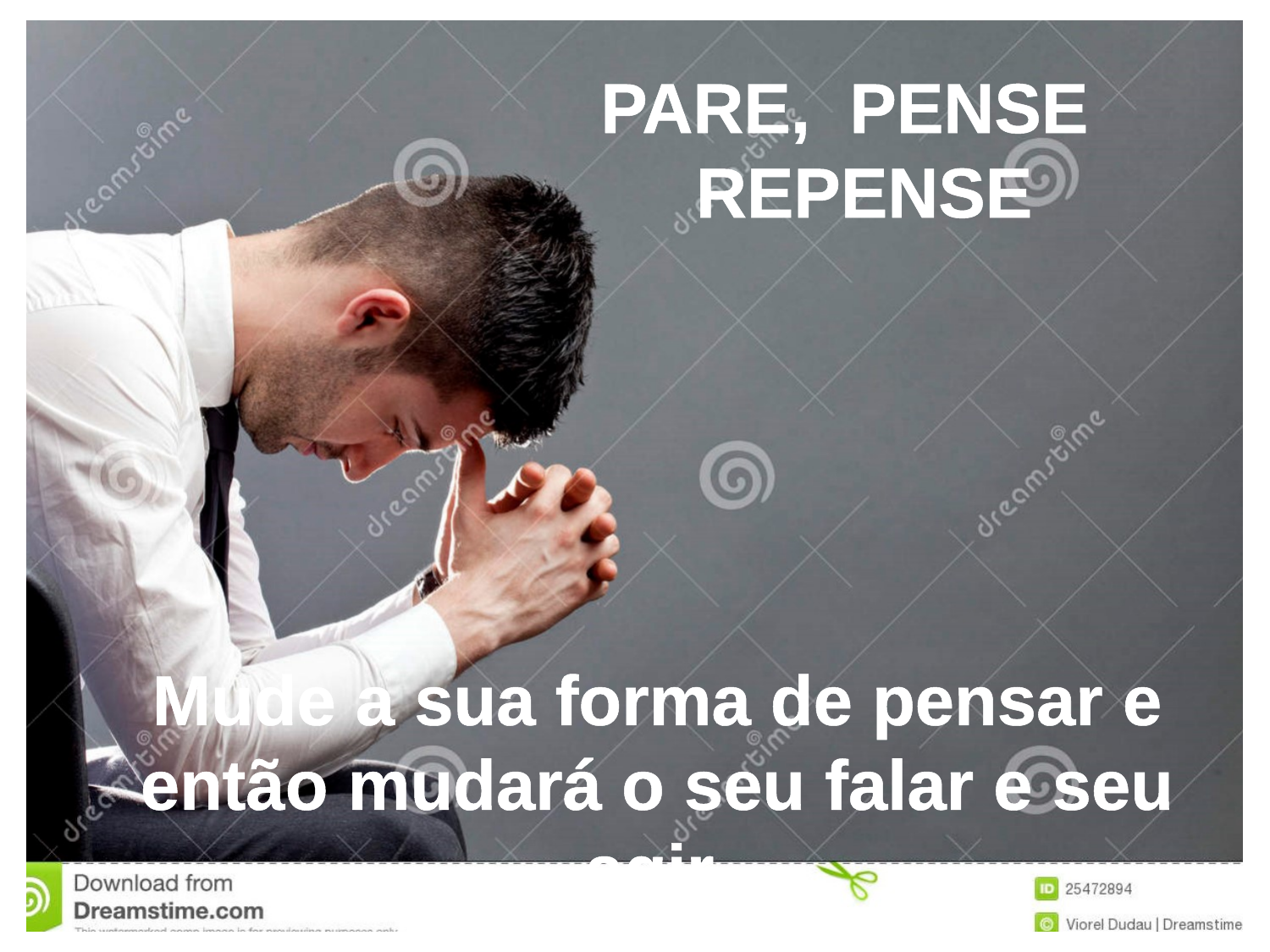

PARE,  PENSE
                     REPENSE

Mude a sua forma de pensar e então mudará o seu falar e seu agir.